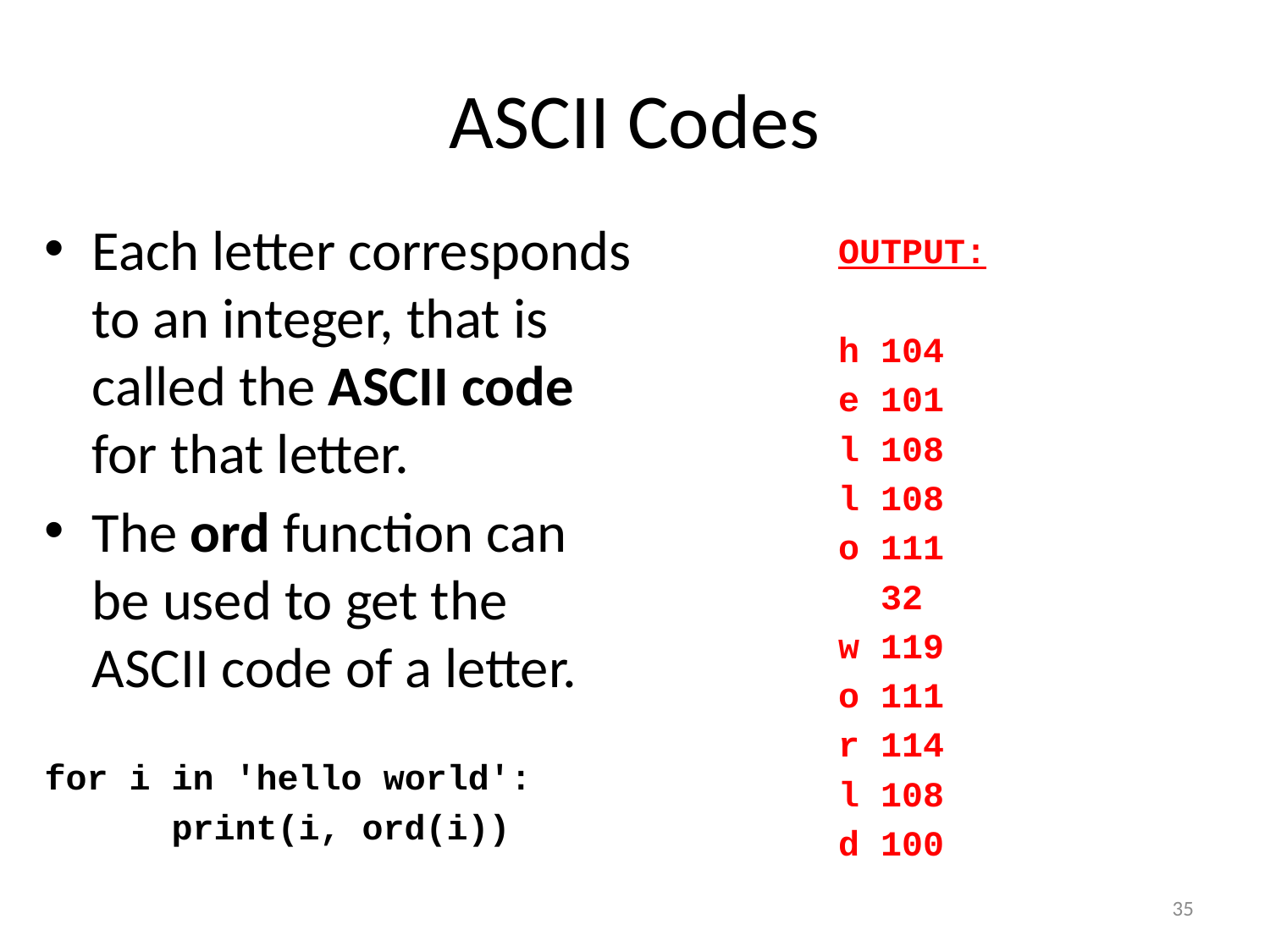

# ASCII Codes
Each letter corresponds to an integer, that is called the ASCII code for that letter.
The ord function can be used to get the ASCII code of a letter.

for i in 'hello world':
	print(i, ord(i))
OUTPUT:

h 104
e 101
l 108
l 108
o 111
  32
w 119
o 111
r 114
l 108
d 100
35